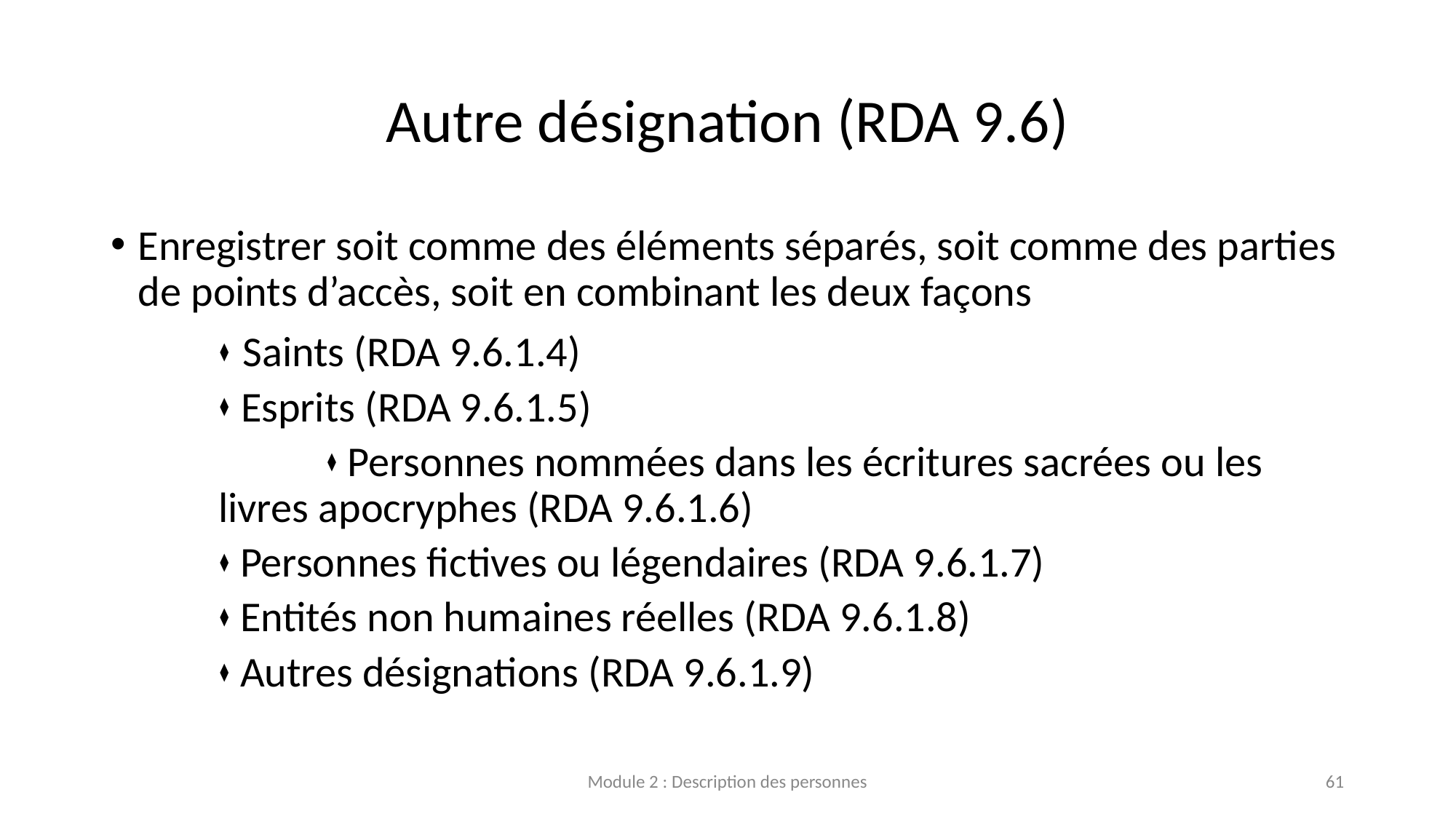

# Autre désignation (RDA 9.6)
Enregistrer soit comme des éléments séparés, soit comme des parties de points d’accès, soit en combinant les deux façons
	⧫  Saints (RDA 9.6.1.4)
	⧫   Esprits (RDA 9.6.1.5)
	⧫  Personnes nommées dans les écritures sacrées ou les livres apocryphes (RDA 9.6.1.6)
	⧫  Personnes fictives ou légendaires (RDA 9.6.1.7)
	⧫  Entités non humaines réelles (RDA 9.6.1.8)
	⧫  Autres désignations (RDA 9.6.1.9)
Module 2 : Description des personnes
61